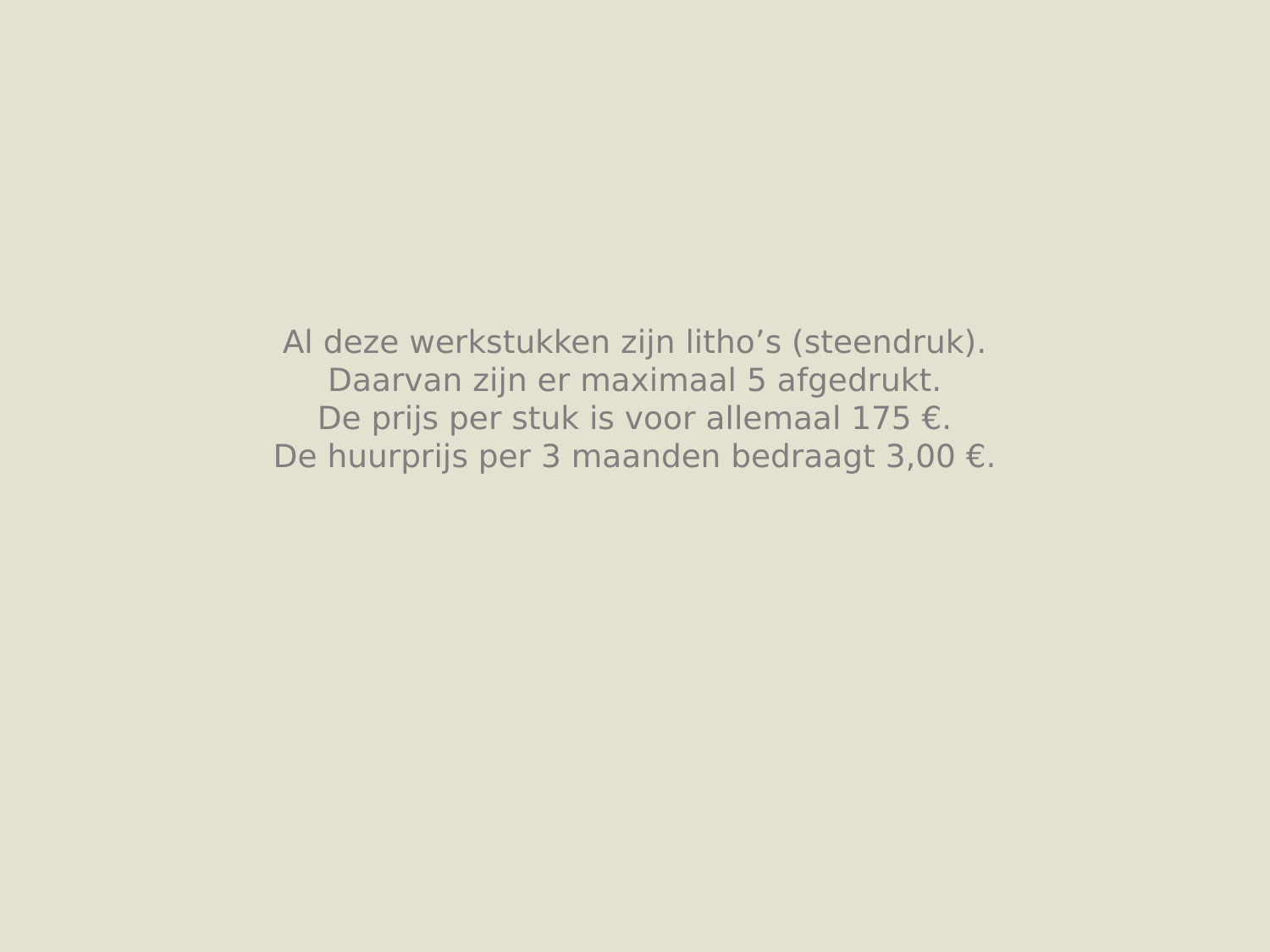

# Al deze werkstukken zijn litho’s (steendruk). Daarvan zijn er maximaal 5 afgedrukt. De prijs per stuk is voor allemaal 175 €. De huurprijs per 3 maanden bedraagt 3,00 €.